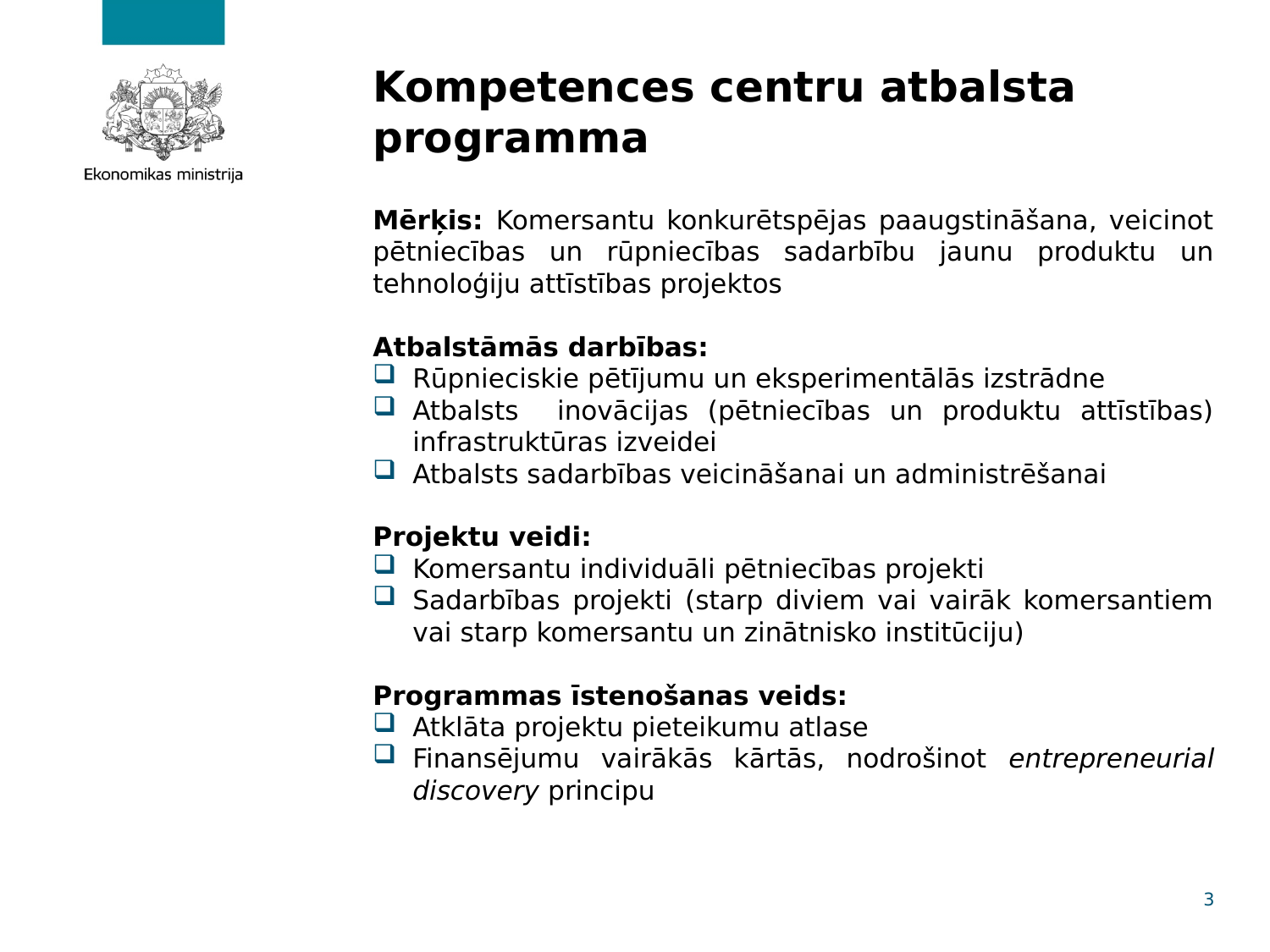

# Kompetences centru atbalsta programma
Mērķis: Komersantu konkurētspējas paaugstināšana, veicinot pētniecības un rūpniecības sadarbību jaunu produktu un tehnoloģiju attīstības projektos

Atbalstāmās darbības:
Rūpnieciskie pētījumu un eksperimentālās izstrādne
Atbalsts  inovācijas (pētniecības un produktu attīstības) infrastruktūras izveidei
Atbalsts sadarbības veicināšanai un administrēšanai

Projektu veidi:
Komersantu individuāli pētniecības projekti
Sadarbības projekti (starp diviem vai vairāk komersantiem vai starp komersantu un zinātnisko institūciju)

Programmas īstenošanas veids:
Atklāta projektu pieteikumu atlase
Finansējumu vairākās kārtās, nodrošinot entrepreneurial discovery principu

3